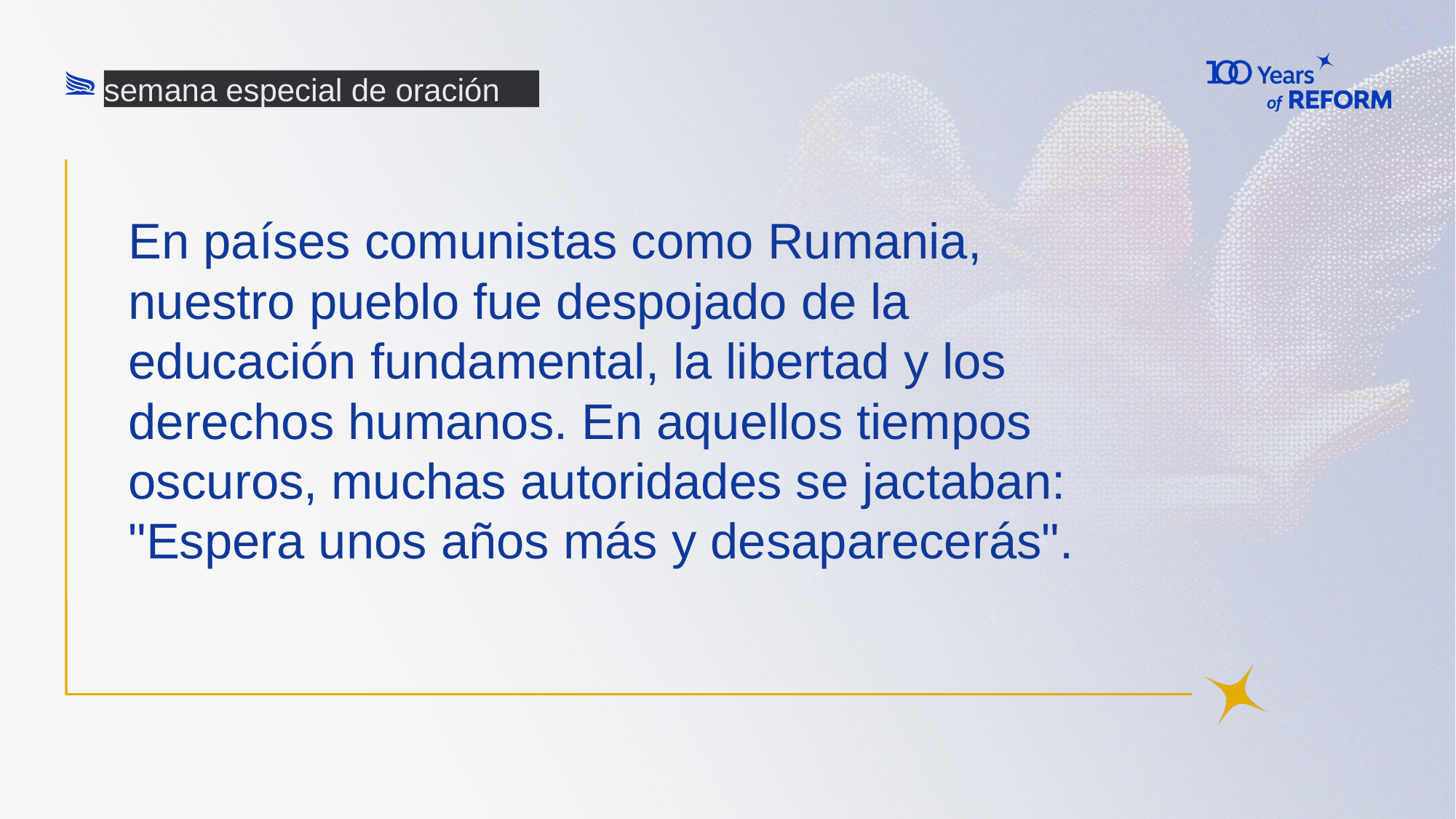

semana especial de oración
# En países comunistas como Rumania, nuestro pueblo fue despojado de la educación fundamental, la libertad y los derechos humanos. En aquellos tiempos oscuros, muchas autoridades se jactaban: "Espera unos años más y desaparecerás".